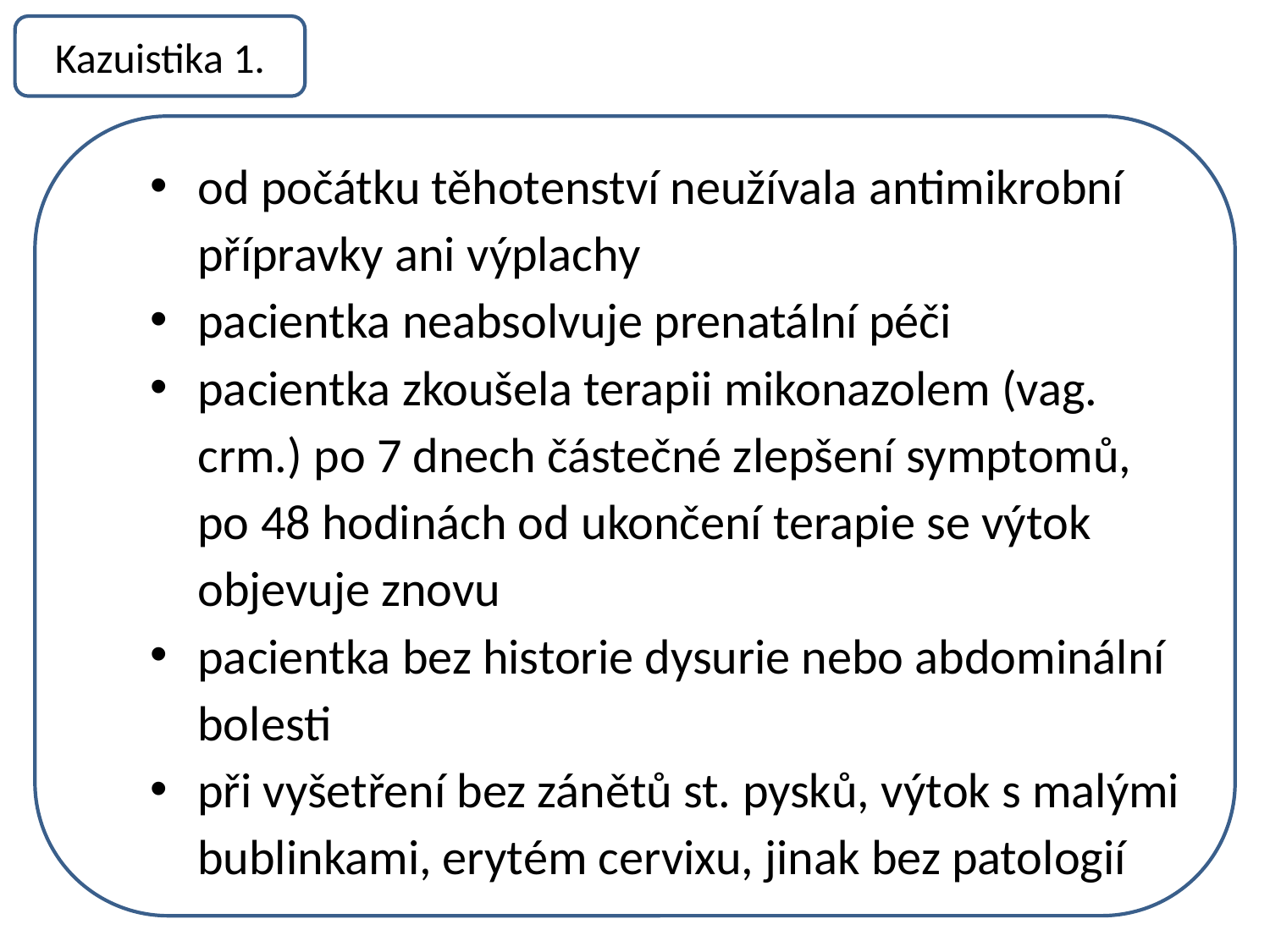

Kazuistika 1.
od počátku těhotenství neužívala antimikrobní přípravky ani výplachy
pacientka neabsolvuje prenatální péči
pacientka zkoušela terapii mikonazolem (vag. crm.) po 7 dnech částečné zlepšení symptomů, po 48 hodinách od ukončení terapie se výtok objevuje znovu
pacientka bez historie dysurie nebo abdominální bolesti
při vyšetření bez zánětů st. pysků, výtok s malými bublinkami, erytém cervixu, jinak bez patologií